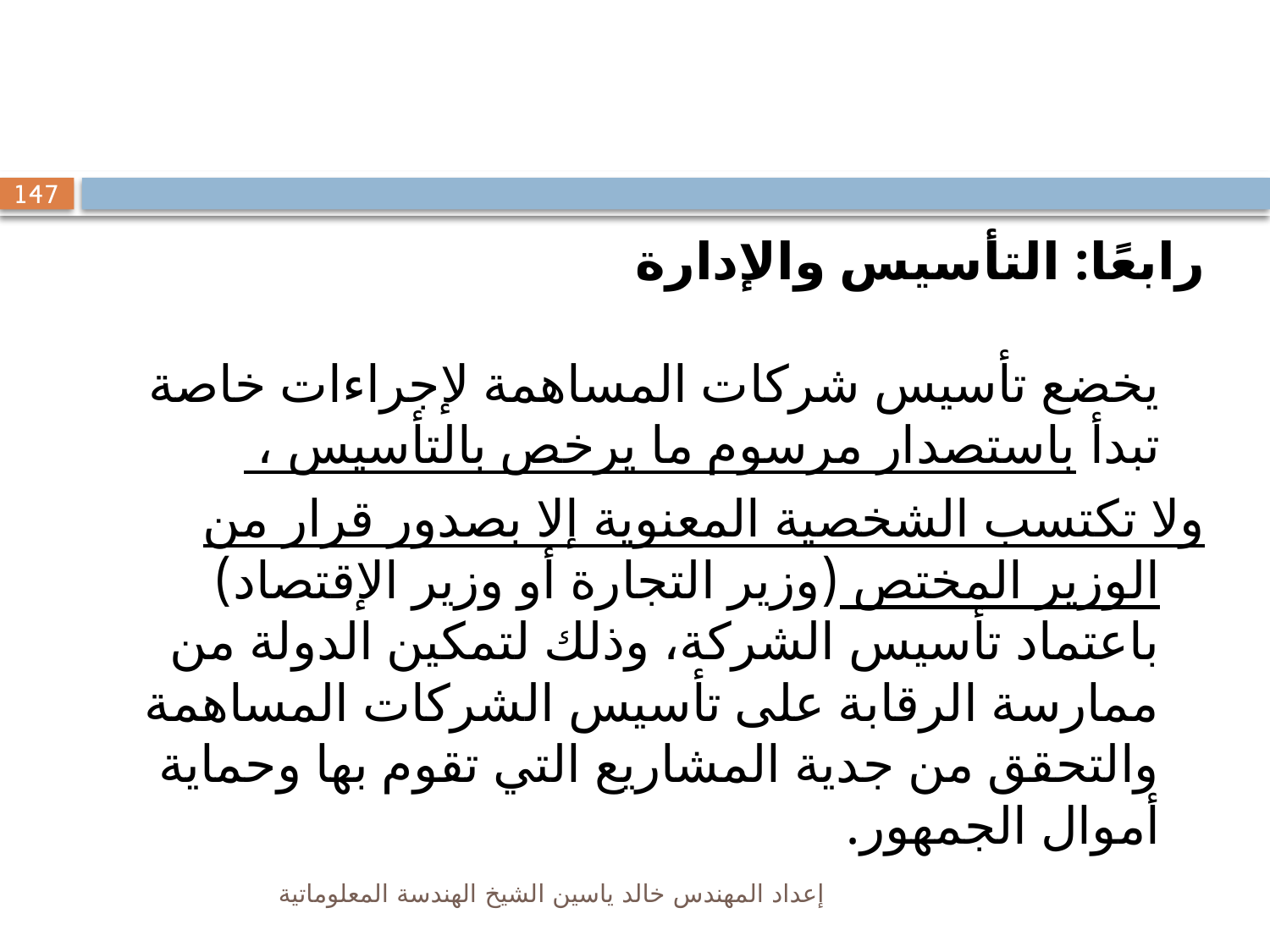

#
147
رابعًا: التأسيس والإدارة
يخضع تأسيس شركات المساهمة لإجراءات خاصة تبدأ باستصدار مرسوم ما يرخص بالتأسيس ،
ولا تكتسب الشخصية المعنوية إلا بصدور قرار من الوزير المختص (وزير التجارة أو وزير الإقتصاد) باعتماد تأسيس الشركة، وذلك لتمكين الدولة من ممارسة الرقابة على تأسيس الشركات المساهمة والتحقق من جدية المشاريع التي تقوم بها وحماية أموال الجمهور.

إعداد المهندس خالد ياسين الشيخ الهندسة المعلوماتية